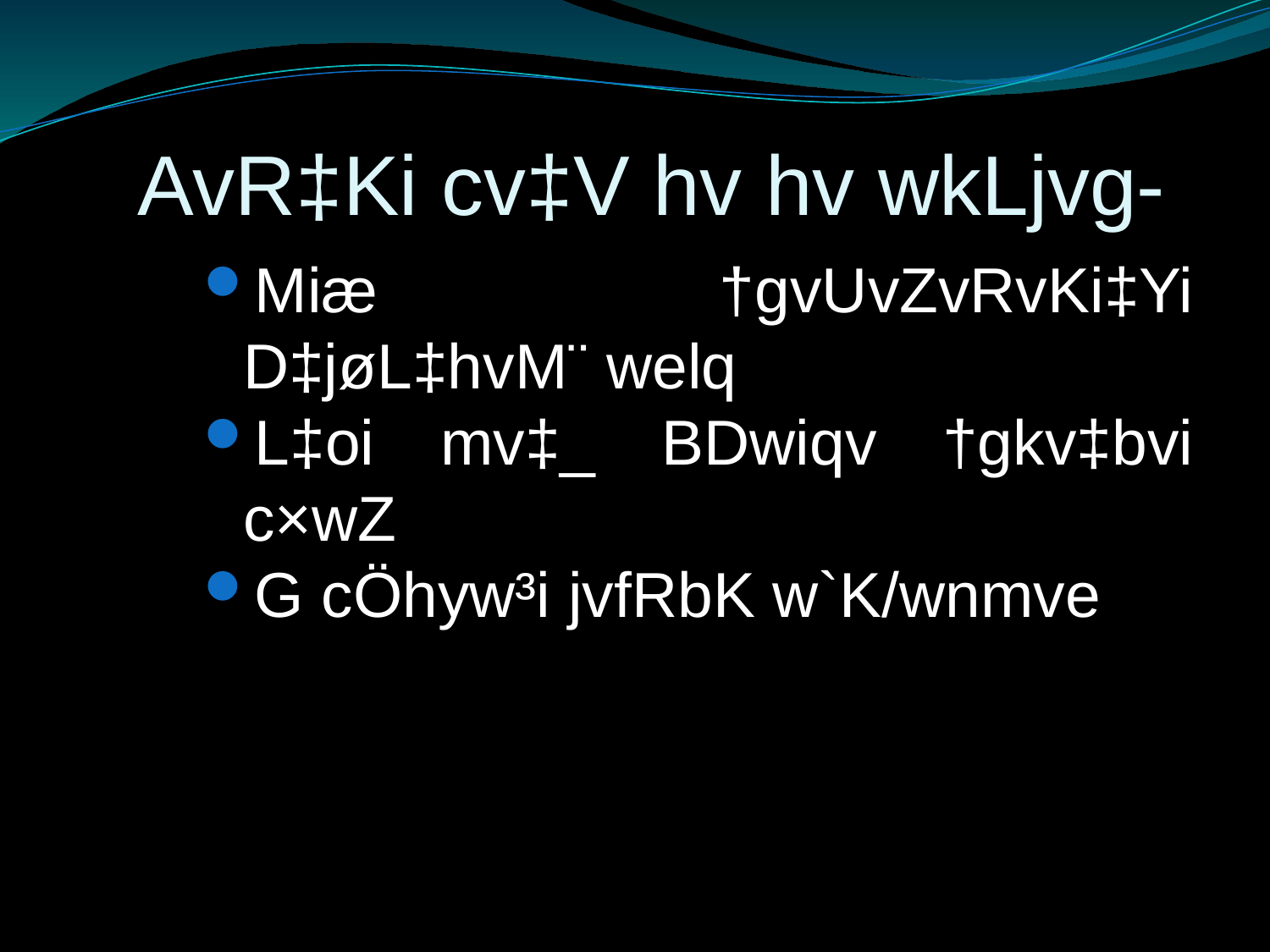

# AvR‡Ki cv‡V hv hv wkLjvg-
Miæ †gvUvZvRvKi‡Yi D‡jøL‡hvM¨ welq
L‡oi mv‡_ BDwiqv †gkv‡bvi c×wZ
G cÖhyw³i jvfRbK w`K/wnmve